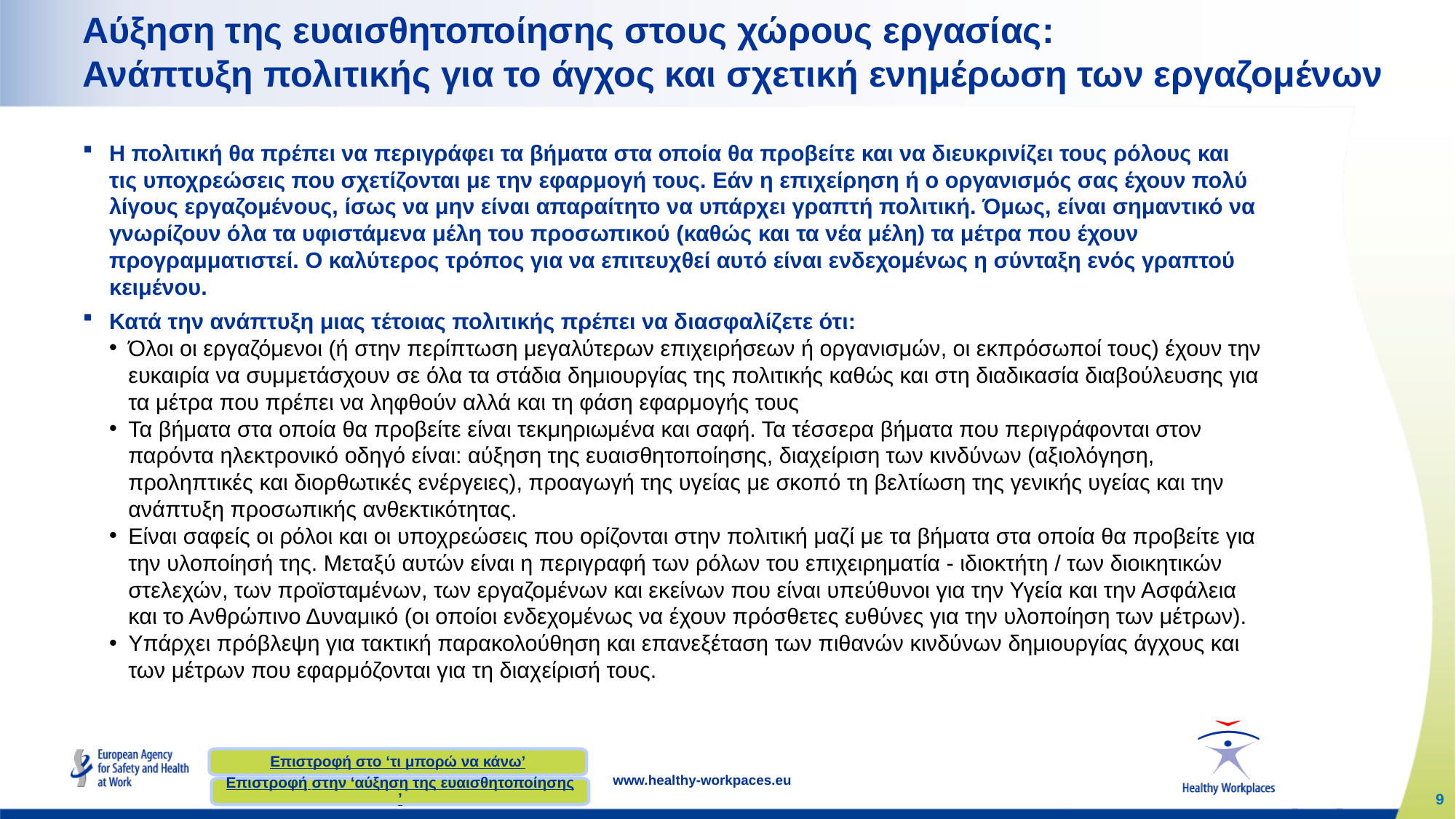

# Αύξηση της ευαισθητοποίησης στους χώρους εργασίας: Ανάπτυξη πολιτικής για το άγχος και σχετική ενημέρωση των εργαζομένων
Η πολιτική θα πρέπει να περιγράφει τα βήματα στα οποία θα προβείτε και να διευκρινίζει τους ρόλους και τις υποχρεώσεις που σχετίζονται με την εφαρμογή τους. Εάν η επιχείρηση ή ο οργανισμός σας έχουν πολύ λίγους εργαζομένους, ίσως να μην είναι απαραίτητο να υπάρχει γραπτή πολιτική. Όμως, είναι σημαντικό να γνωρίζουν όλα τα υφιστάμενα μέλη του προσωπικού (καθώς και τα νέα μέλη) τα μέτρα που έχουν προγραμματιστεί. Ο καλύτερος τρόπος για να επιτευχθεί αυτό είναι ενδεχομένως η σύνταξη ενός γραπτού κειμένου.
Κατά την ανάπτυξη μιας τέτοιας πολιτικής πρέπει να διασφαλίζετε ότι:
Όλοι οι εργαζόμενοι (ή στην περίπτωση μεγαλύτερων επιχειρήσεων ή οργανισμών, οι εκπρόσωποί τους) έχουν την ευκαιρία να συμμετάσχουν σε όλα τα στάδια δημιουργίας της πολιτικής καθώς και στη διαδικασία διαβούλευσης για τα μέτρα που πρέπει να ληφθούν αλλά και τη φάση εφαρμογής τους
Τα βήματα στα οποία θα προβείτε είναι τεκμηριωμένα και σαφή. Τα τέσσερα βήματα που περιγράφονται στον παρόντα ηλεκτρονικό οδηγό είναι: αύξηση της ευαισθητοποίησης, διαχείριση των κινδύνων (αξιολόγηση, προληπτικές και διορθωτικές ενέργειες), προαγωγή της υγείας με σκοπό τη βελτίωση της γενικής υγείας και την ανάπτυξη προσωπικής ανθεκτικότητας.
Είναι σαφείς οι ρόλοι και οι υποχρεώσεις που ορίζονται στην πολιτική μαζί με τα βήματα στα οποία θα προβείτε για την υλοποίησή της. Μεταξύ αυτών είναι η περιγραφή των ρόλων του επιχειρηματία - ιδιοκτήτη / των διοικητικών στελεχών, των προϊσταμένων, των εργαζομένων και εκείνων που είναι υπεύθυνοι για την Υγεία και την Ασφάλεια και το Ανθρώπινο Δυναμικό (οι οποίοι ενδεχομένως να έχουν πρόσθετες ευθύνες για την υλοποίηση των μέτρων).
Υπάρχει πρόβλεψη για τακτική παρακολούθηση και επανεξέταση των πιθανών κινδύνων δημιουργίας άγχους και των μέτρων που εφαρμόζονται για τη διαχείρισή τους.

Επιστροφή στο ‘τι μπορώ να κάνω’
Επιστροφή στην ‘αύξηση της ευαισθητοποίησης’